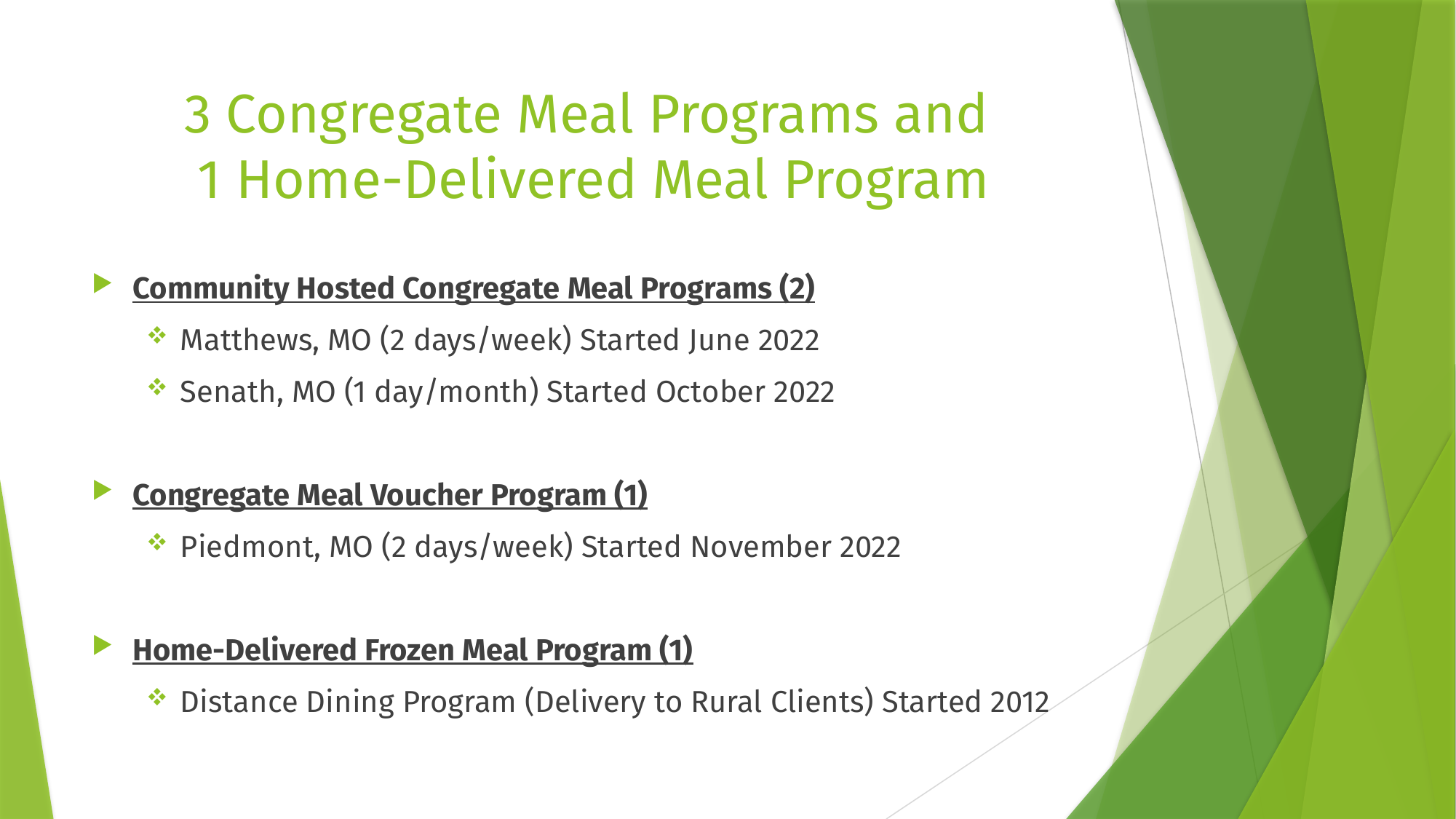

# 3 Congregate Meal Programs and 1 Home-Delivered Meal Program
Community Hosted Congregate Meal Programs (2)
Matthews, MO (2 days/week) Started June 2022
Senath, MO (1 day/month) Started October 2022

Congregate Meal Voucher Program (1)
Piedmont, MO (2 days/week) Started November 2022

Home-Delivered Frozen Meal Program (1)
Distance Dining Program (Delivery to Rural Clients) Started 2012